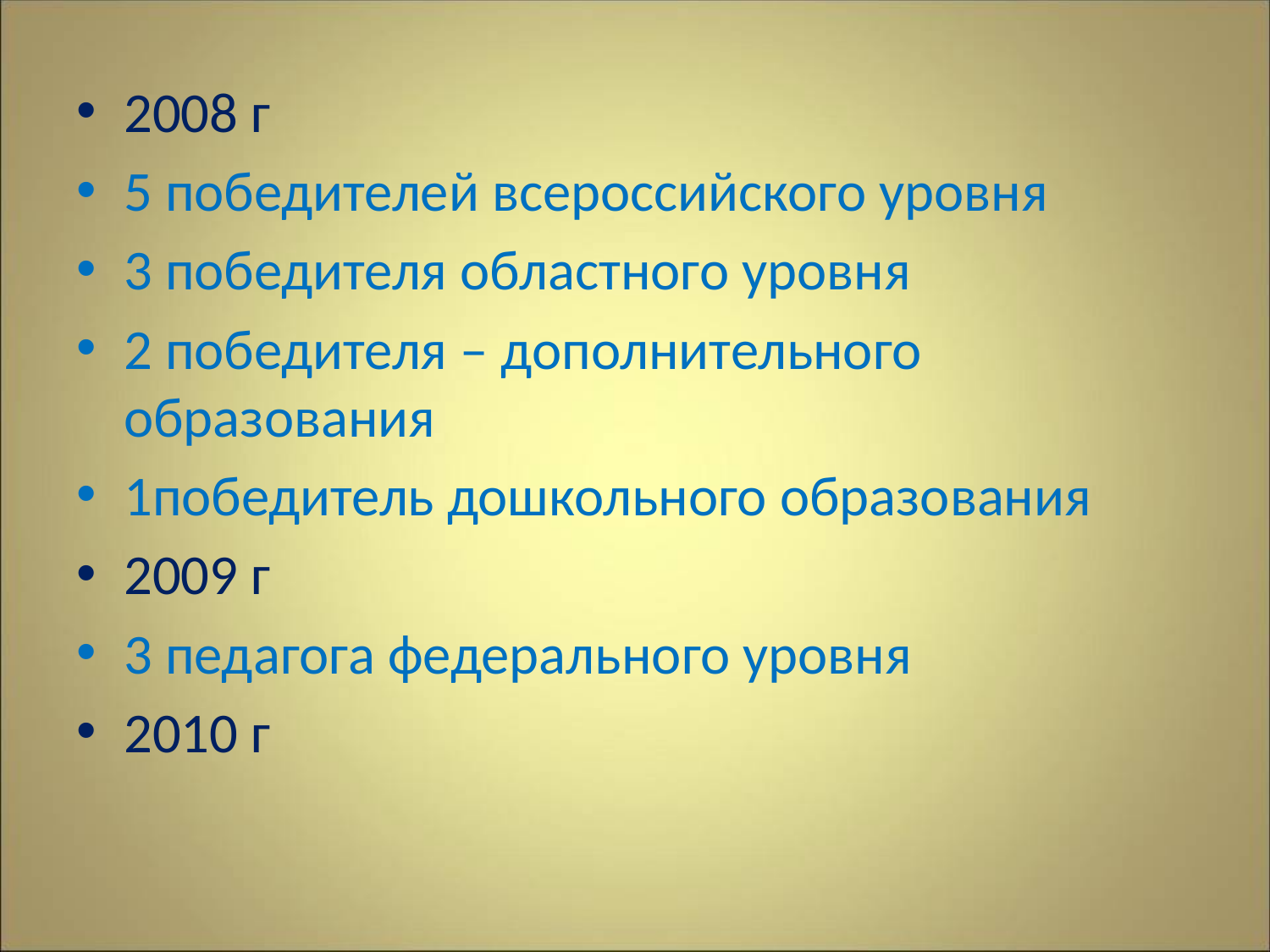

#
2008 г
5 победителей всероссийского уровня
3 победителя областного уровня
2 победителя – дополнительного образования
1победитель дошкольного образования
2009 г
3 педагога федерального уровня
2010 г